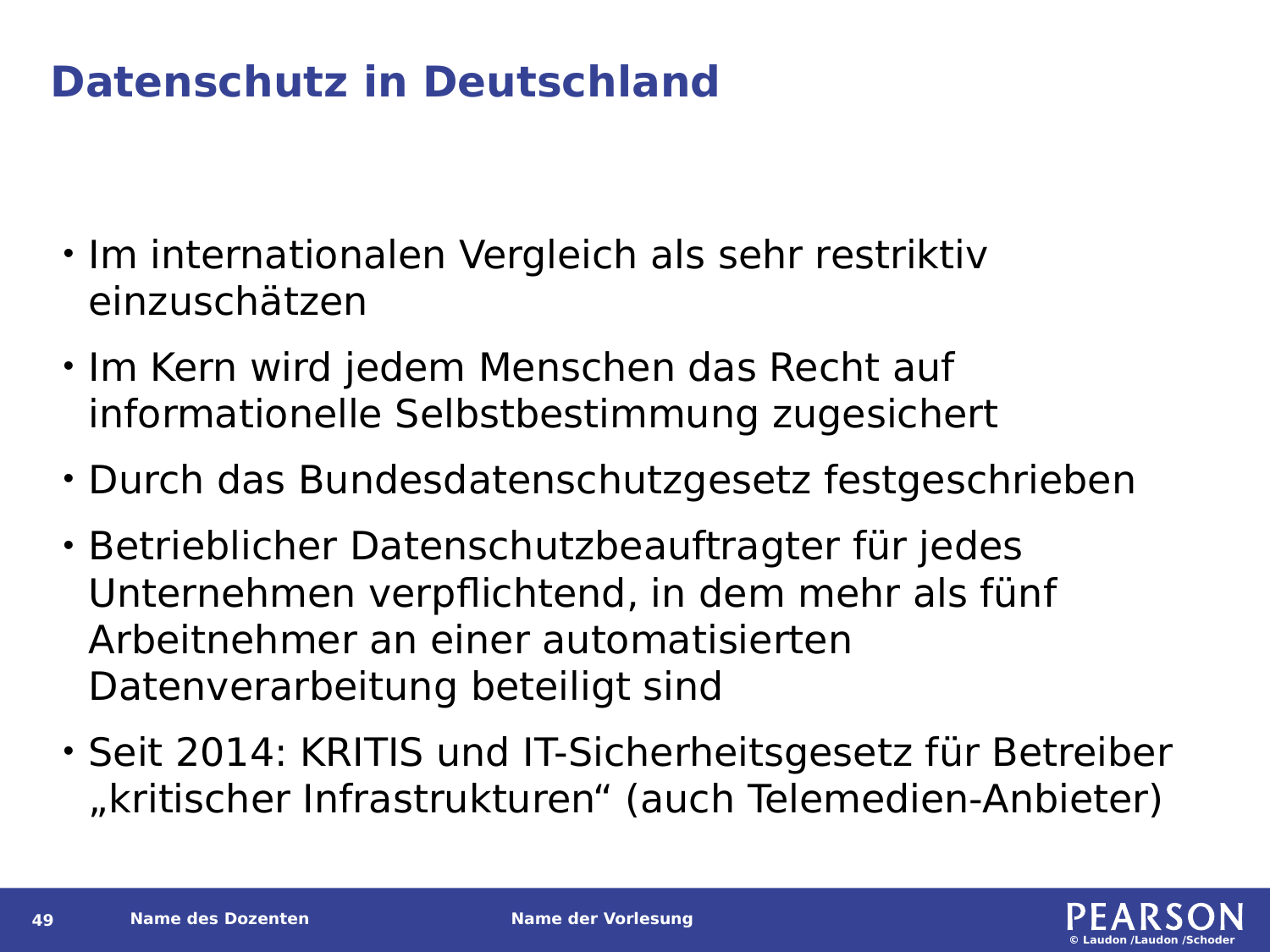

# Datenschutz in Deutschland

Im internationalen Vergleich als sehr restriktiv einzuschätzen
Im Kern wird jedem Menschen das Recht auf informationelle Selbstbestimmung zugesichert
Durch das Bundesdatenschutzgesetz festgeschrieben
Betrieblicher Datenschutzbeauftragter für jedes Unternehmen verpflichtend, in dem mehr als fünf Arbeitnehmer an einer automatisierten Datenverarbeitung beteiligt sind
Seit 2014: KRITIS und IT-Sicherheitsgesetz für Betreiber „kritischer Infrastrukturen“ (auch Telemedien-Anbieter)
49